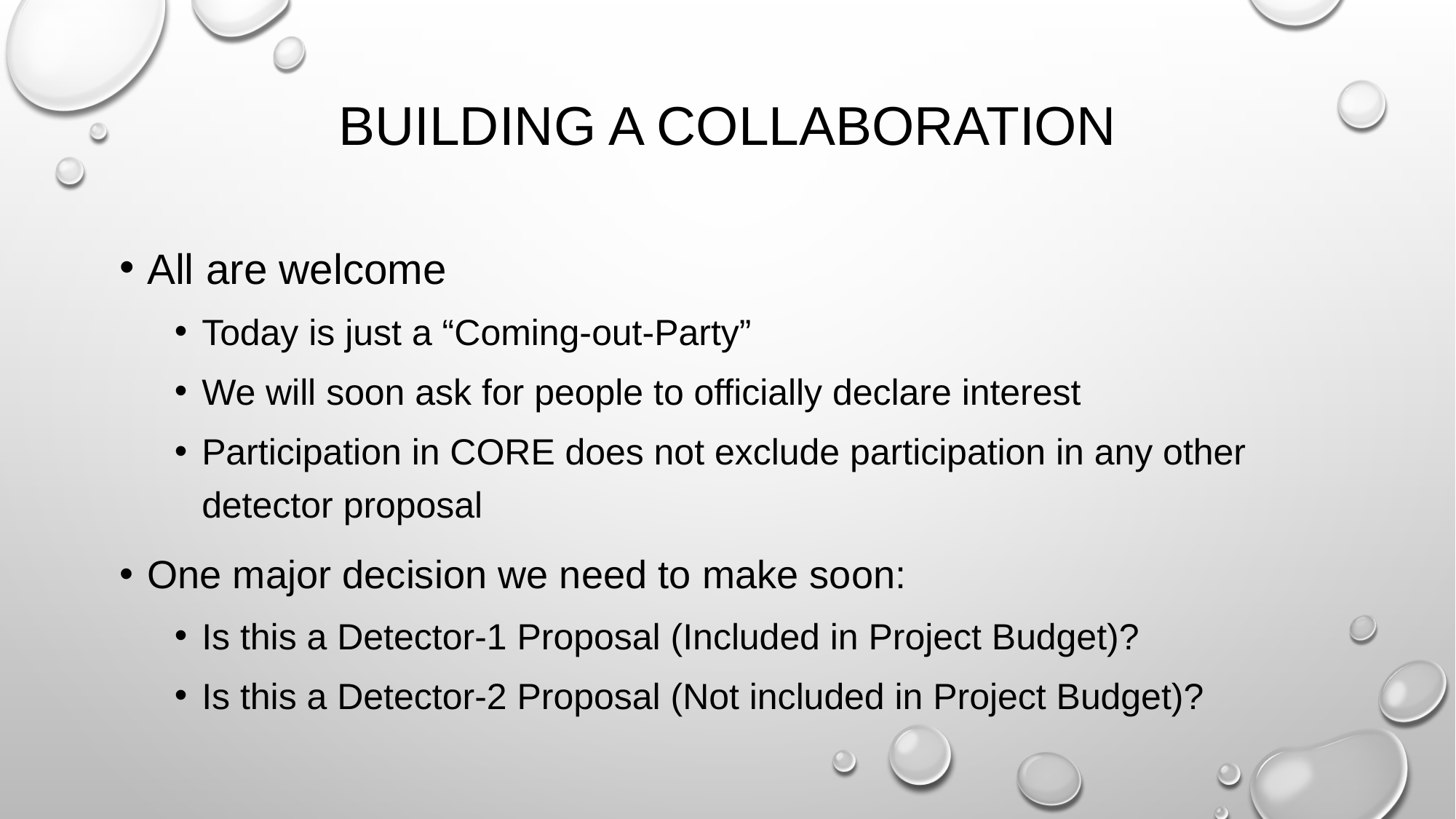

# Building a Collaboration
All are welcome
Today is just a “Coming-out-Party”
We will soon ask for people to officially declare interest
Participation in CORE does not exclude participation in any other detector proposal
One major decision we need to make soon:
Is this a Detector-1 Proposal (Included in Project Budget)?
Is this a Detector-2 Proposal (Not included in Project Budget)?